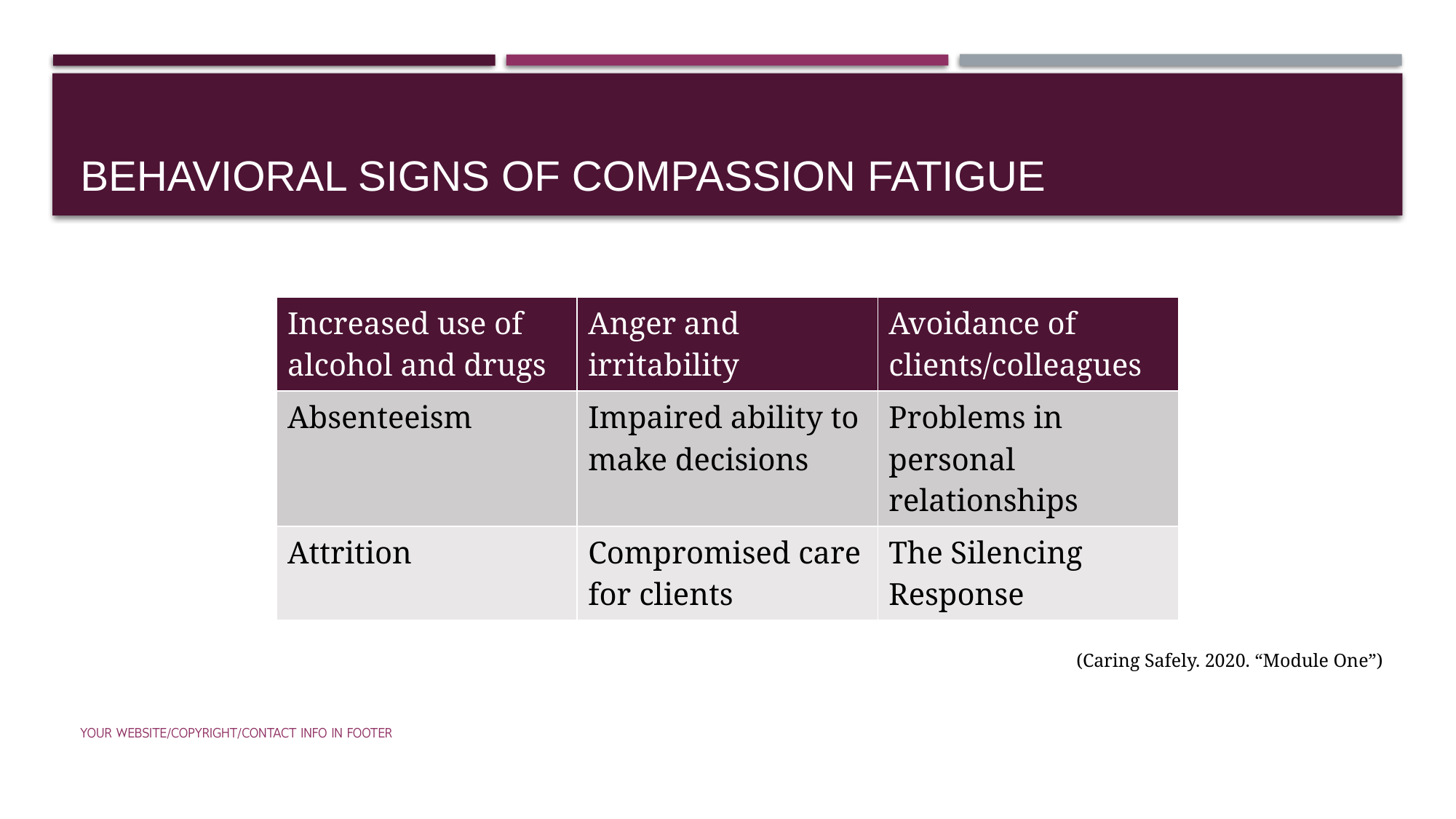

# Behavioral Signs of compassion Fatigue
| Increased use of alcohol and drugs | Anger and irritability | Avoidance of clients/colleagues |
| --- | --- | --- |
| Absenteeism | Impaired ability to make decisions | Problems in personal relationships |
| Attrition | Compromised care for clients | The Silencing Response |
(Caring Safely. 2020. “Module One”)

Your Website/Copyright/Contact Info in Footer